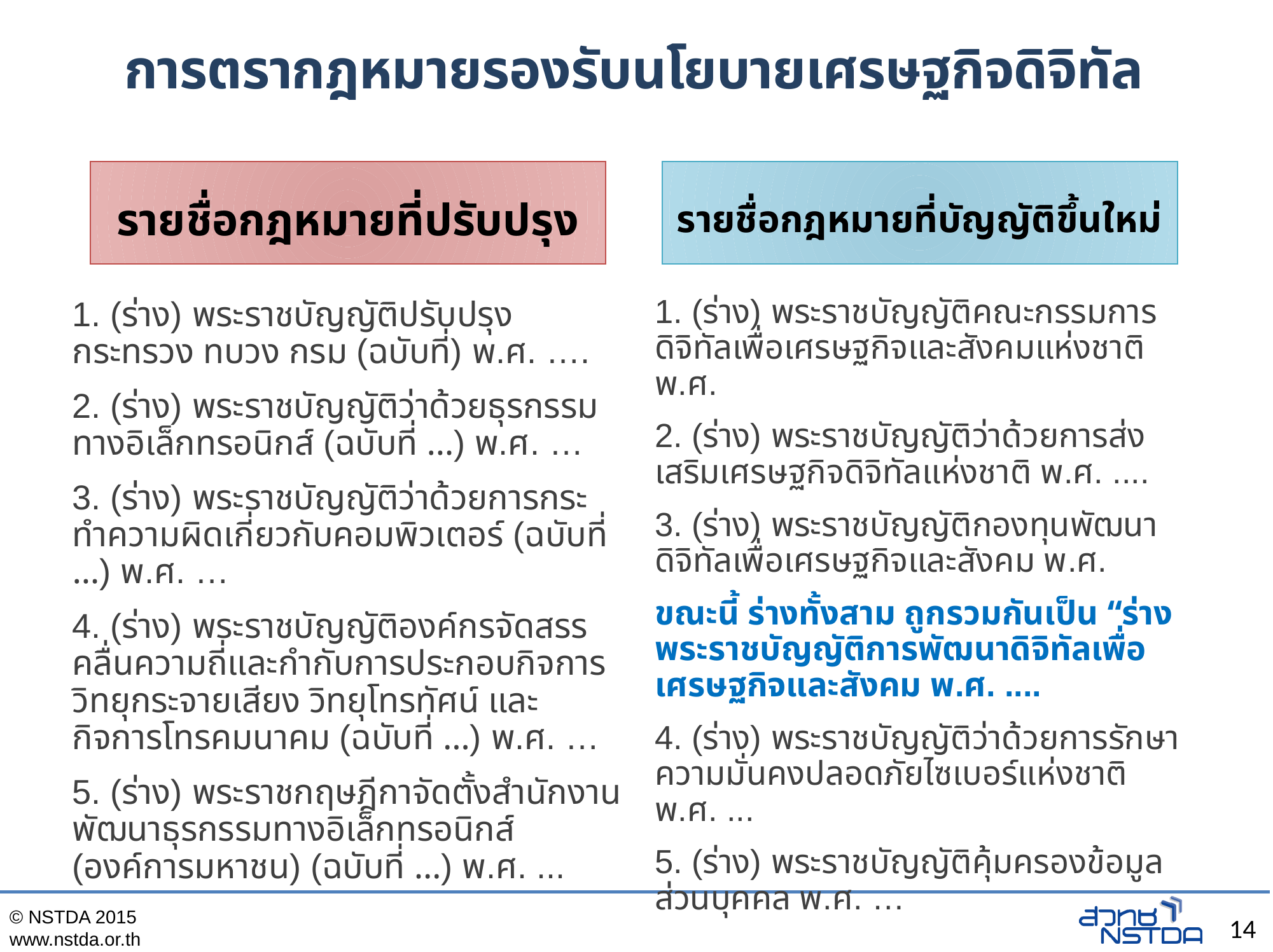

# การตรากฎหมายรองรับนโยบายเศรษฐกิจดิจิทัล

รายชื่อกฎหมายที่ปรับปรุง

รายชื่อกฎหมายที่บัญญัติขึ้นใหม่

1. (ร่าง) พระราชบัญญัติคณะกรรมการดิจิทัลเพื่อเศรษฐกิจและสังคมแห่งชาติ พ.ศ.
2. (ร่าง) พระราชบัญญัติว่าด้วยการส่งเสริมเศรษฐกิจดิจิทัลแห่งชาติ พ.ศ. ....
3. (ร่าง) พระราชบัญญัติกองทุนพัฒนาดิจิทัลเพื่อเศรษฐกิจและสังคม พ.ศ.
ขณะนี้ ร่างทั้งสาม ถูกรวมกันเป็น “ร่างพระราชบัญญัติการพัฒนาดิจิทัลเพื่อเศรษฐกิจและสังคม พ.ศ. ....
4. (ร่าง) พระราชบัญญัติว่าด้วยการรักษาความมั่นคงปลอดภัยไซเบอร์แห่งชาติ พ.ศ. ...
5. (ร่าง) พระราชบัญญัติคุ้มครองข้อมูลส่วนบุคคล พ.ศ. …
1. (ร่าง) พระราชบัญญัติปรับปรุงกระทรวง ทบวง กรม (ฉบับที่) พ.ศ. ….
2. (ร่าง) พระราชบัญญัติว่าด้วยธุรกรรมทางอิเล็กทรอนิกส์ (ฉบับที่ …) พ.ศ. …
3. (ร่าง) พระราชบัญญัติว่าด้วยการกระทำความผิดเกี่ยวกับคอมพิวเตอร์ (ฉบับที่ …) พ.ศ. …
4. (ร่าง) พระราชบัญญัติองค์กรจัดสรรคลื่นความถี่และกำกับการประกอบกิจการวิทยุกระจายเสียง วิทยุโทรทัศน์ และกิจการโทรคมนาคม (ฉบับที่ …) พ.ศ. …
5. (ร่าง) พระราชกฤษฎีกาจัดตั้งสำนักงานพัฒนาธุรกรรมทางอิเล็กทรอนิกส์ (องค์การมหาชน) (ฉบับที่ …) พ.ศ. ...

14